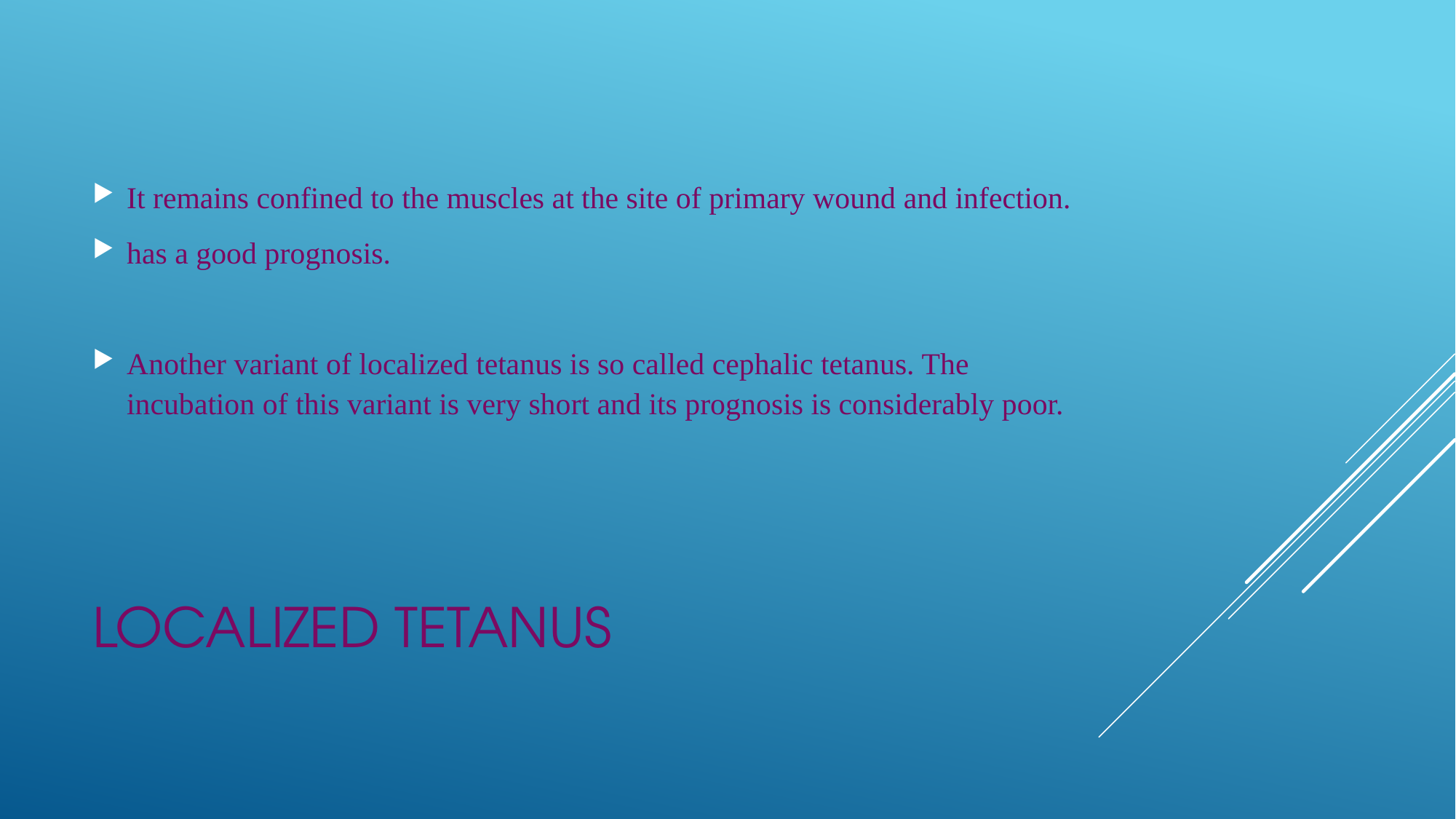

It remains confined to the muscles at the site of primary wound and infection.
has a good prognosis.

Another variant of localized tetanus is so called cephalic tetanus. The incubation of this variant is very short and its prognosis is considerably poor.
# Localized tetanus